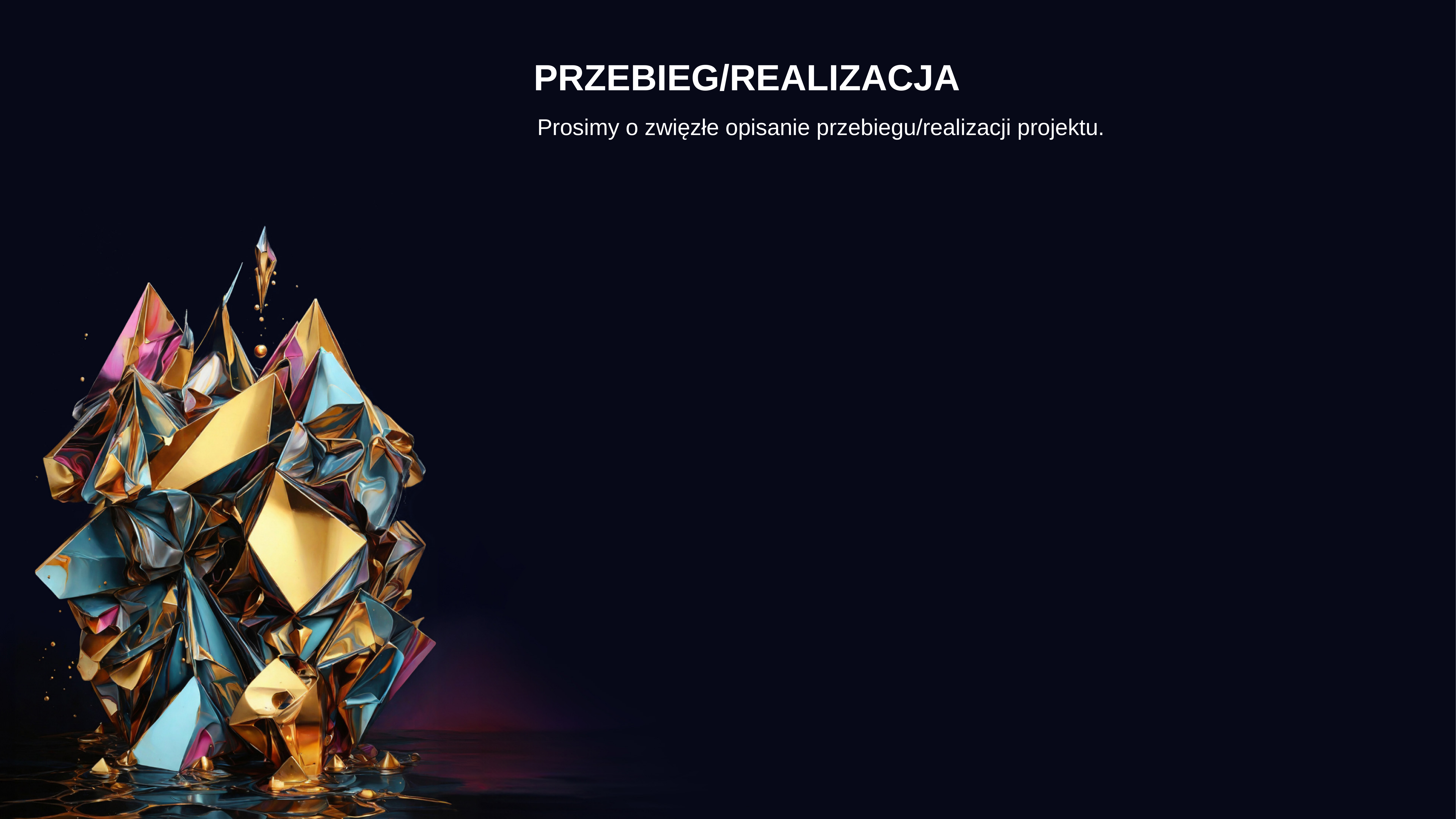

PRZEBIEG/REALIZACJA
Prosimy o zwięzłe opisanie przebiegu/realizacji projektu.